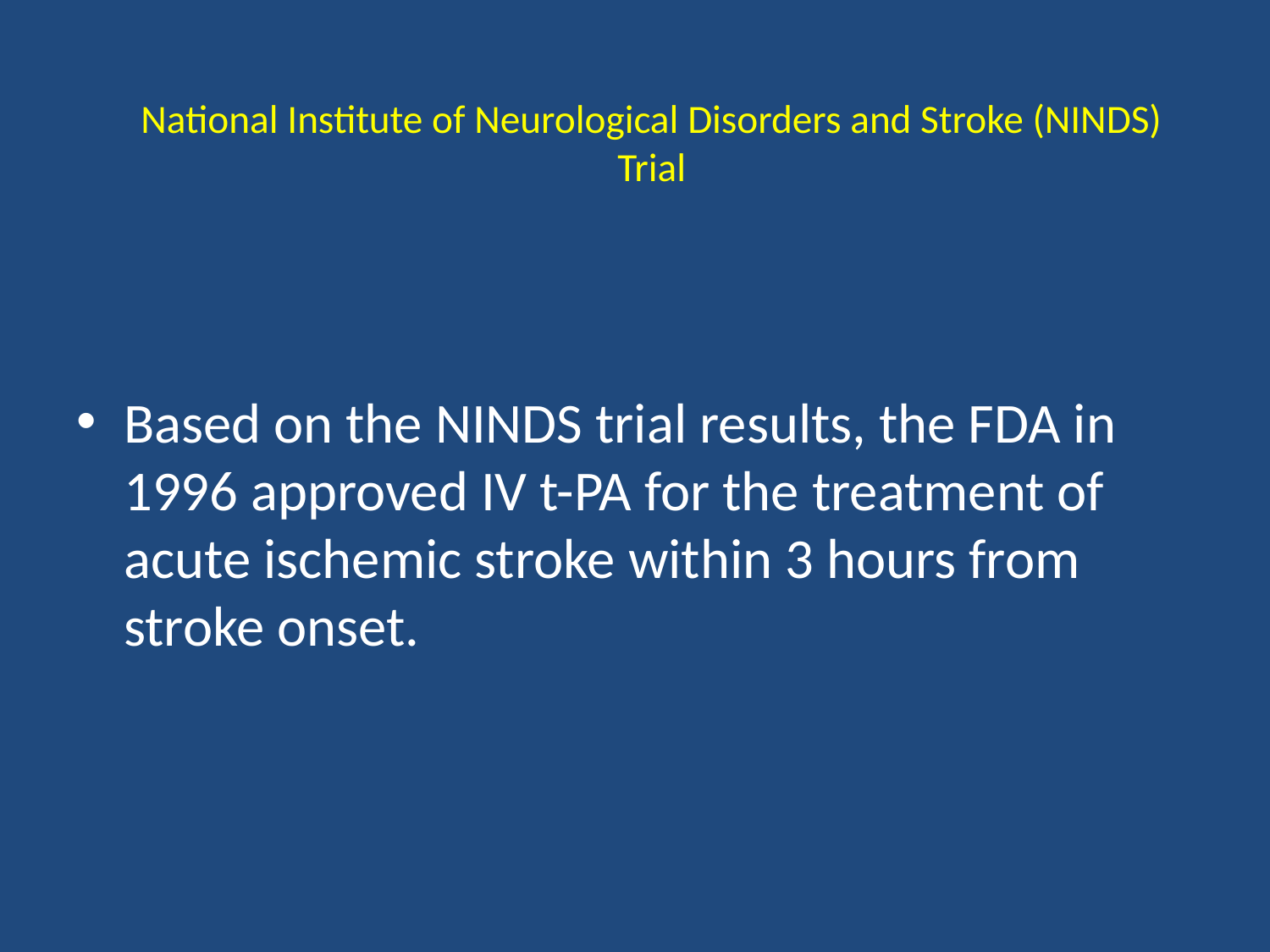

# National Institute of Neurological Disorders and Stroke (NINDS) Trial

Based on the NINDS trial results, the FDA in 1996 approved IV t-PA for the treatment of acute ischemic stroke within 3 hours from stroke onset.